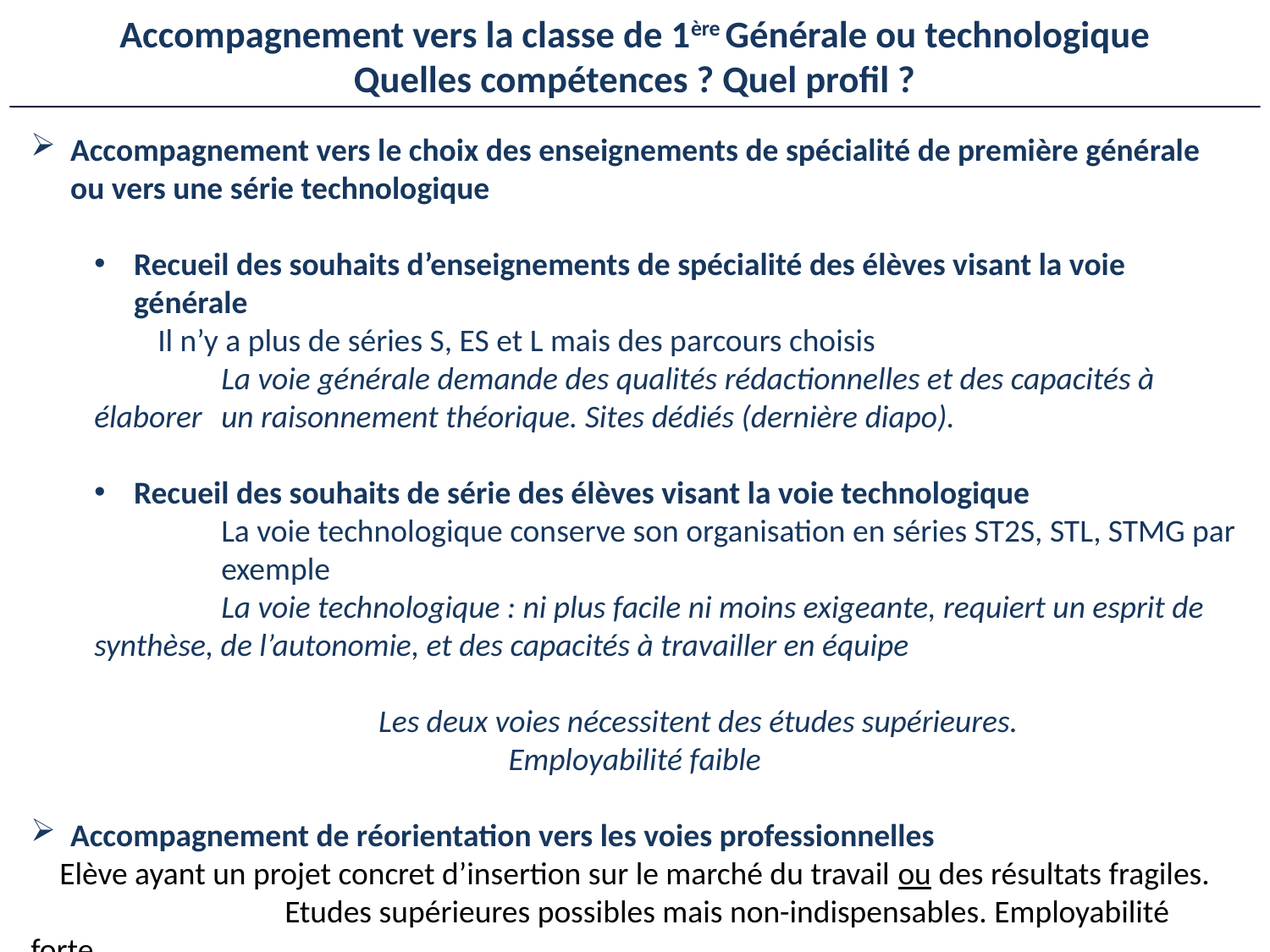

Accompagnement vers la classe de 1ère Générale ou technologique
Quelles compétences ? Quel profil ?

Accompagnement vers le choix des enseignements de spécialité de première générale ou vers une série technologique

Recueil des souhaits d’enseignements de spécialité des élèves visant la voie générale
Il n’y a plus de séries S, ES et L mais des parcours choisis
	La voie générale demande des qualités rédactionnelles et des capacités à élaborer 	un raisonnement théorique. Sites dédiés (dernière diapo).

Recueil des souhaits de série des élèves visant la voie technologique
	La voie technologique conserve son organisation en séries ST2S, STL, STMG par 	exemple
	La voie technologique : ni plus facile ni moins exigeante, requiert un esprit de 	synthèse, de l’autonomie, et des capacités à travailler en équipe

	Les deux voies nécessitent des études supérieures.
Employabilité faible

Accompagnement de réorientation vers les voies professionnelles
Elève ayant un projet concret d’insertion sur le marché du travail ou des résultats fragiles.
		Etudes supérieures possibles mais non-indispensables. Employabilité forte.